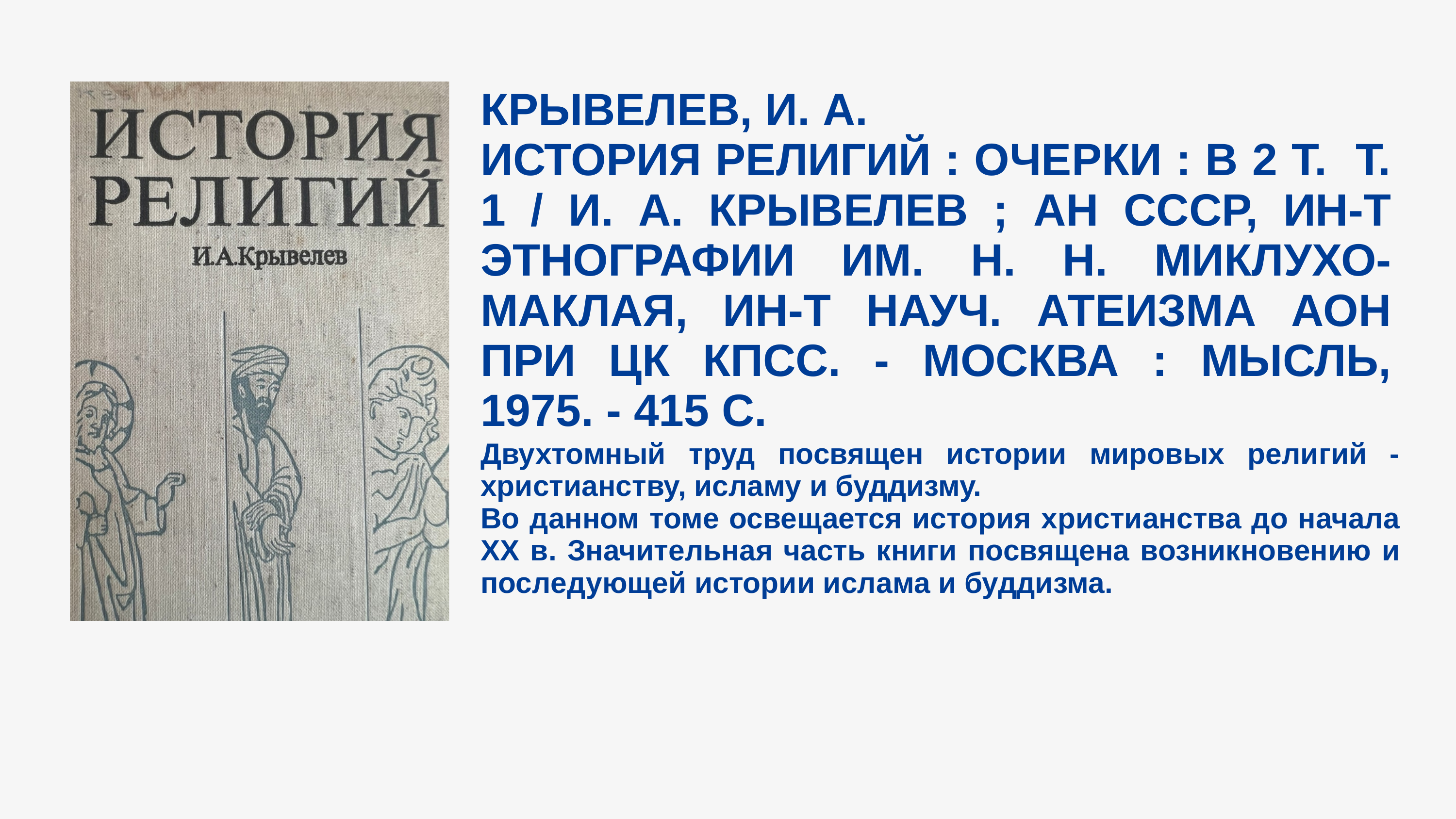

КРЫВЕЛЕВ, И. А.
ИСТОРИЯ РЕЛИГИЙ : ОЧЕРКИ : В 2 Т.  Т. 1 / И. А. КРЫВЕЛЕВ ; АН СССР, ИН-Т ЭТНОГРАФИИ ИМ. Н. Н. МИКЛУХО-МАКЛАЯ, ИН-Т НАУЧ. АТЕИЗМА АОН ПРИ ЦК КПСС. - МОСКВА : МЫСЛЬ, 1975. - 415 С.
Двухтомный труд посвящен истории мировых религий - христианству, исламу и буддизму.
Во данном томе освещается история христианства до начала XX в. Значительная часть книги посвящена возникновению и последующей истории ислама и буддизма.